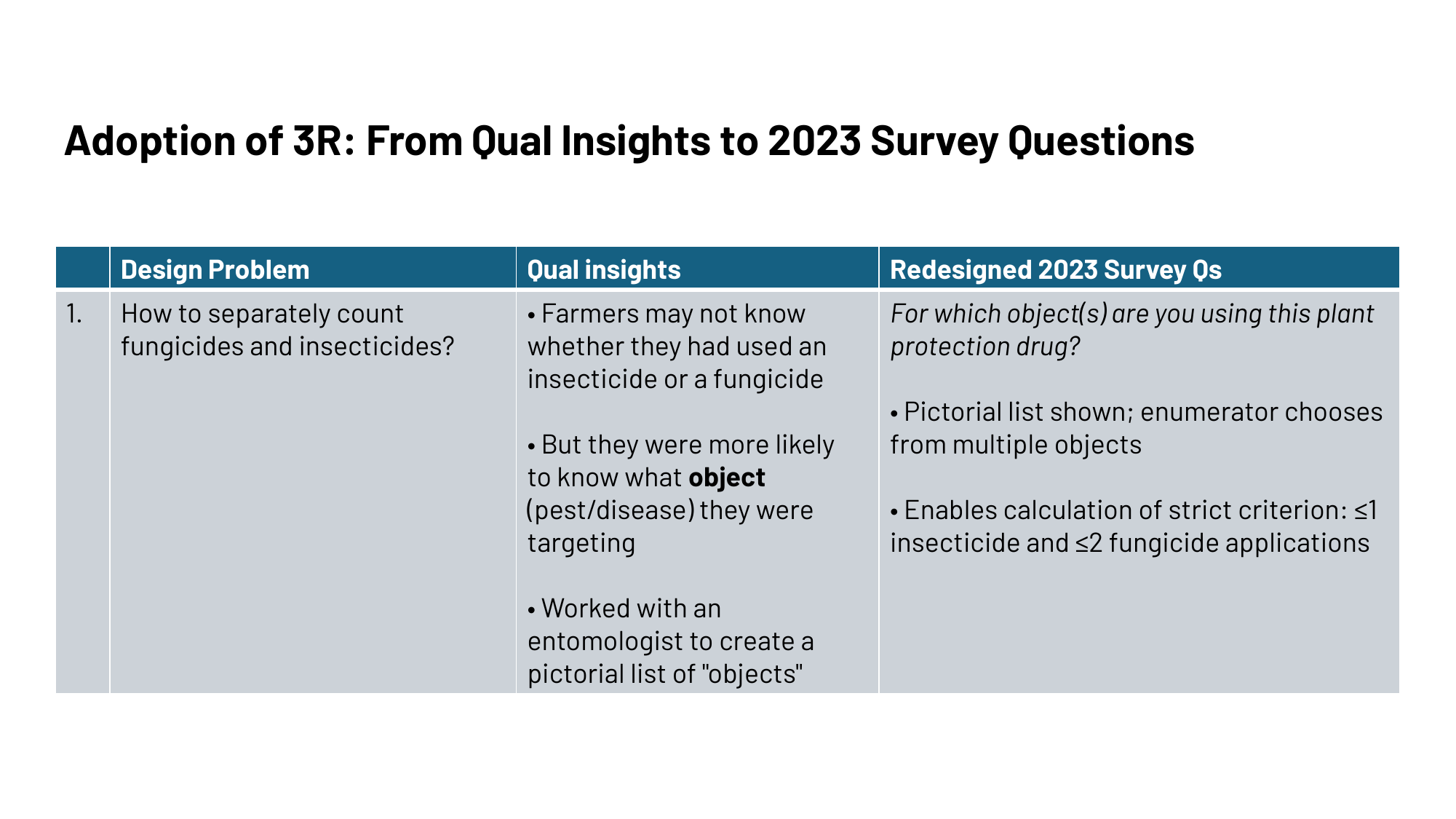

# Adoption of 3R: From Qual Insights to 2023 Survey Questions
|  | Design Problem | Qual insights | Redesigned 2023 Survey Qs |
| --- | --- | --- | --- |
| 1. | How to separately count fungicides and insecticides? | • Farmers may not know whether they had used an insecticide or a fungicide • But they were more likely to know what object (pest/disease) they were targeting • Worked with an entomologist to create a pictorial list of "objects" | For which object(s) are you using this plant protection drug? • Pictorial list shown; enumerator chooses from multiple objects • Enables calculation of strict criterion: ≤1 insecticide and ≤2 fungicide applications |